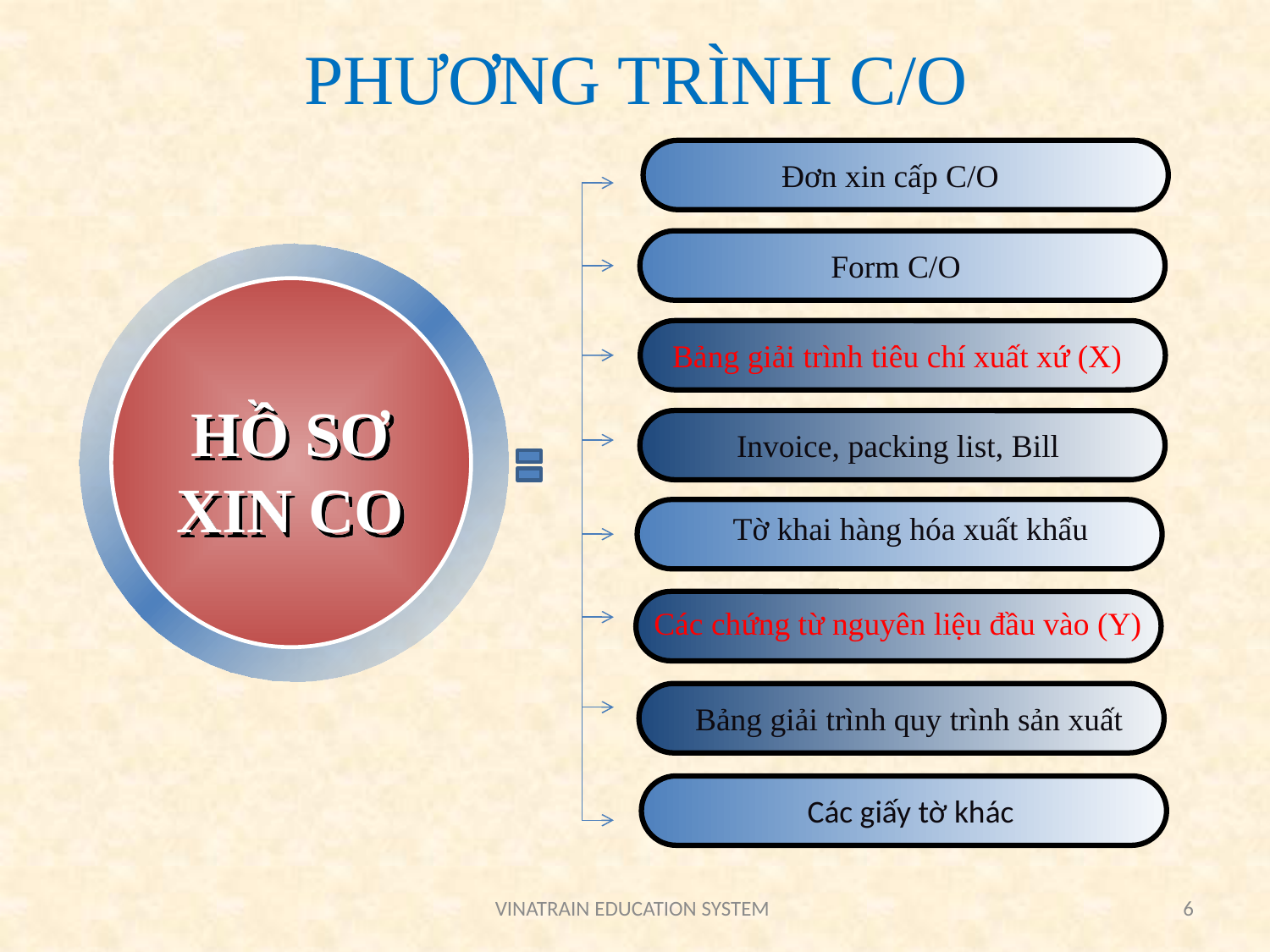

# PHƯƠNG TRÌNH C/O

Đơn xin cấp C/O

Form C/O

Bảng giải trình tiêu chí xuất xứ (X)
HỒ SƠ XIN CO

 Invoice, packing list, Bill

Tờ khai hàng hóa xuất khẩu

Các chứng từ nguyên liệu đầu vào (Y)

Bảng giải trình quy trình sản xuất

Các giấy tờ khác
VINATRAIN EDUCATION SYSTEM
6